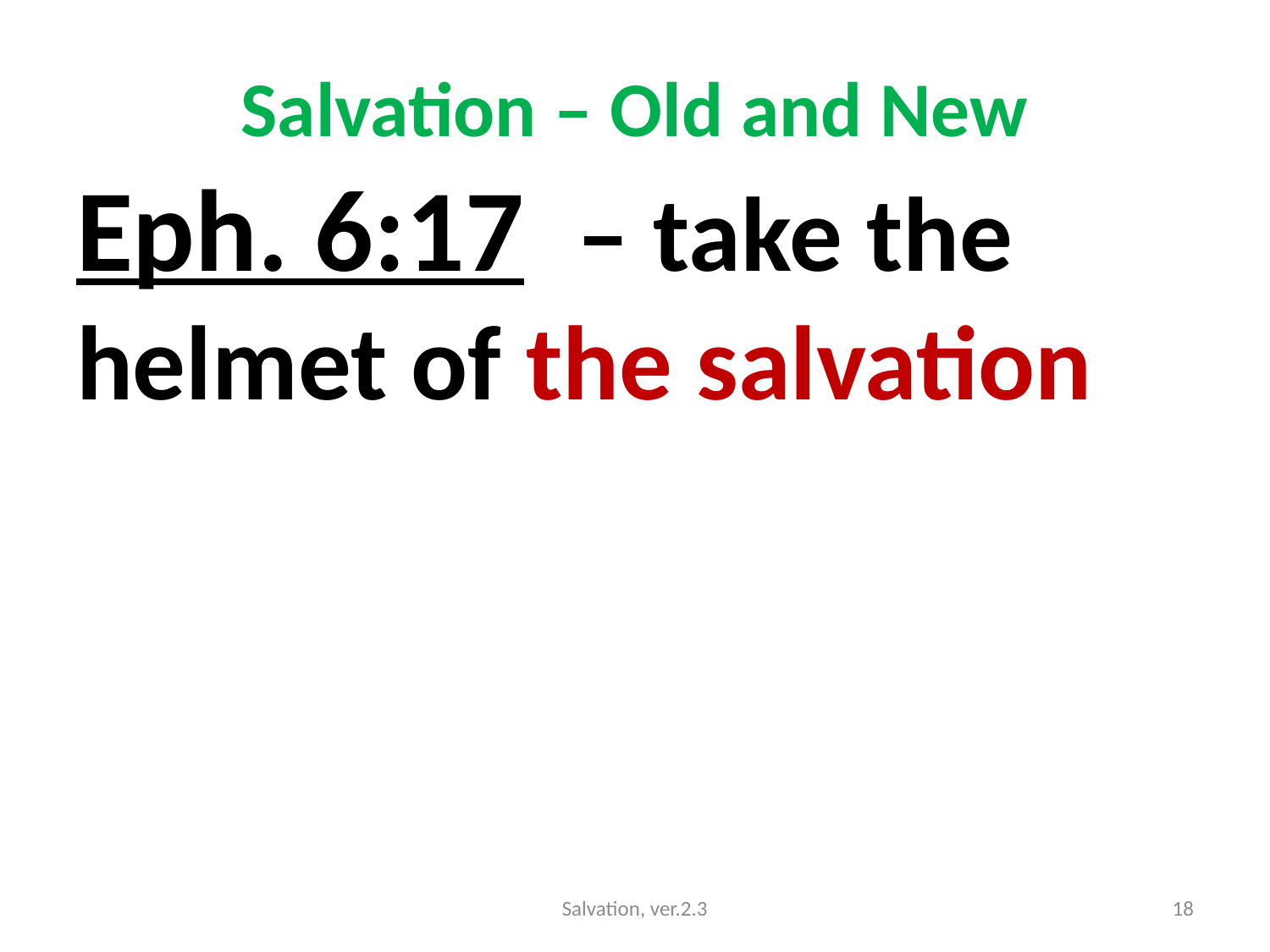

# Salvation – Old and New
Eph. 6:17  – take the helmet of the salvation
Salvation, ver.2.3
18